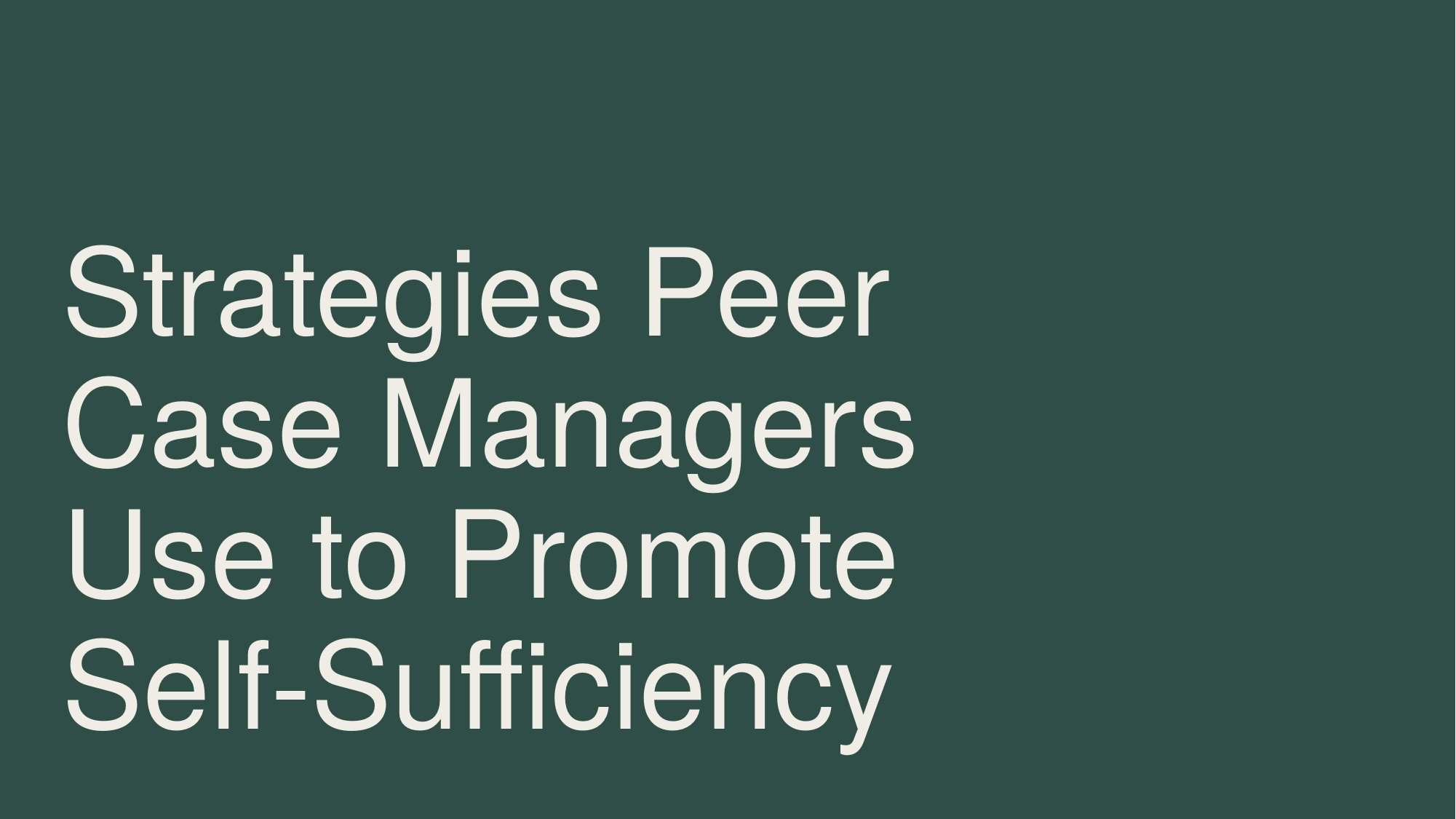

# Strategies Peer Case Managers Use to Promote Self-Sufficiency